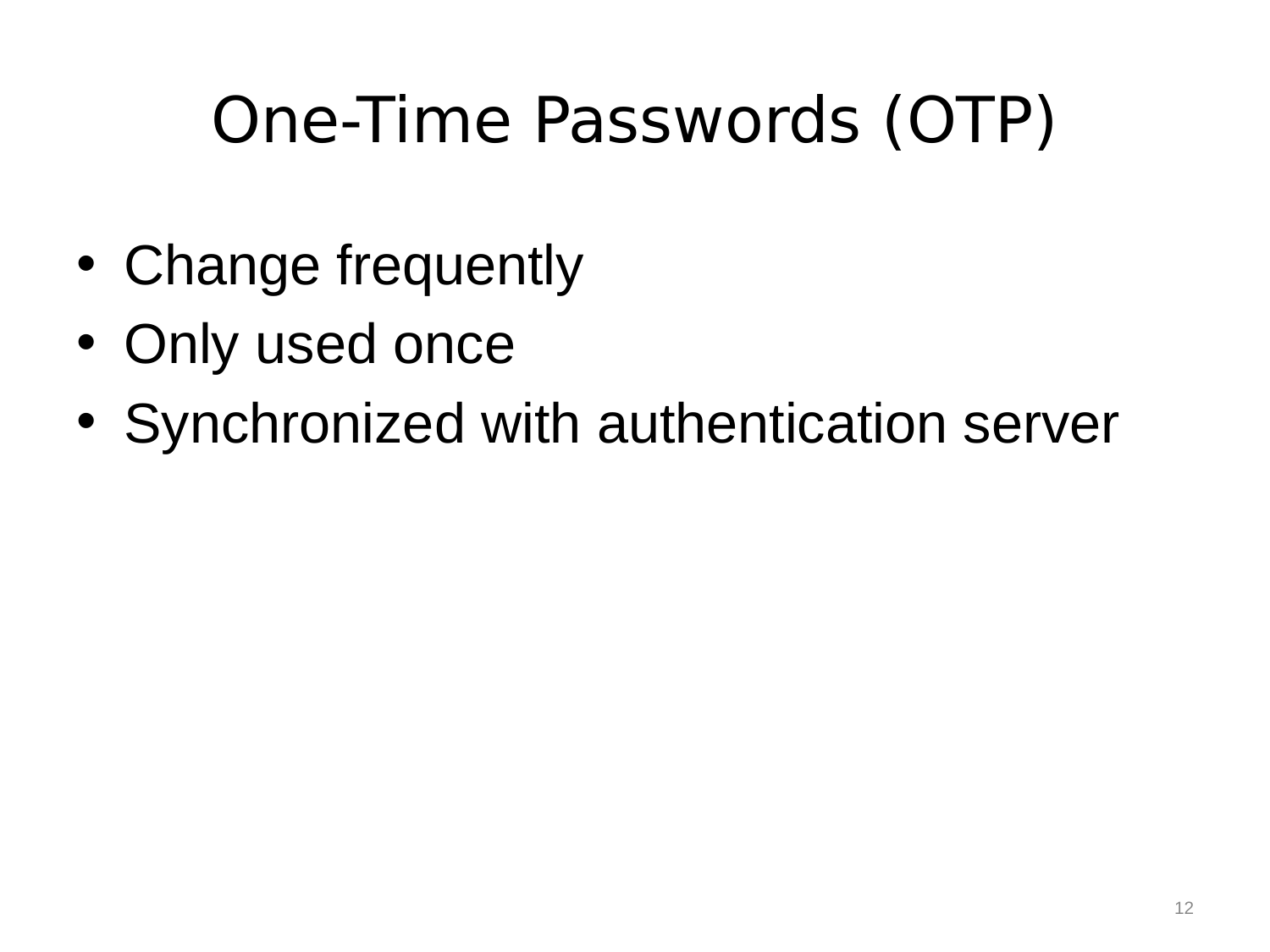

# One-Time Passwords (OTP)
Change frequently
Only used once
Synchronized with authentication server
12